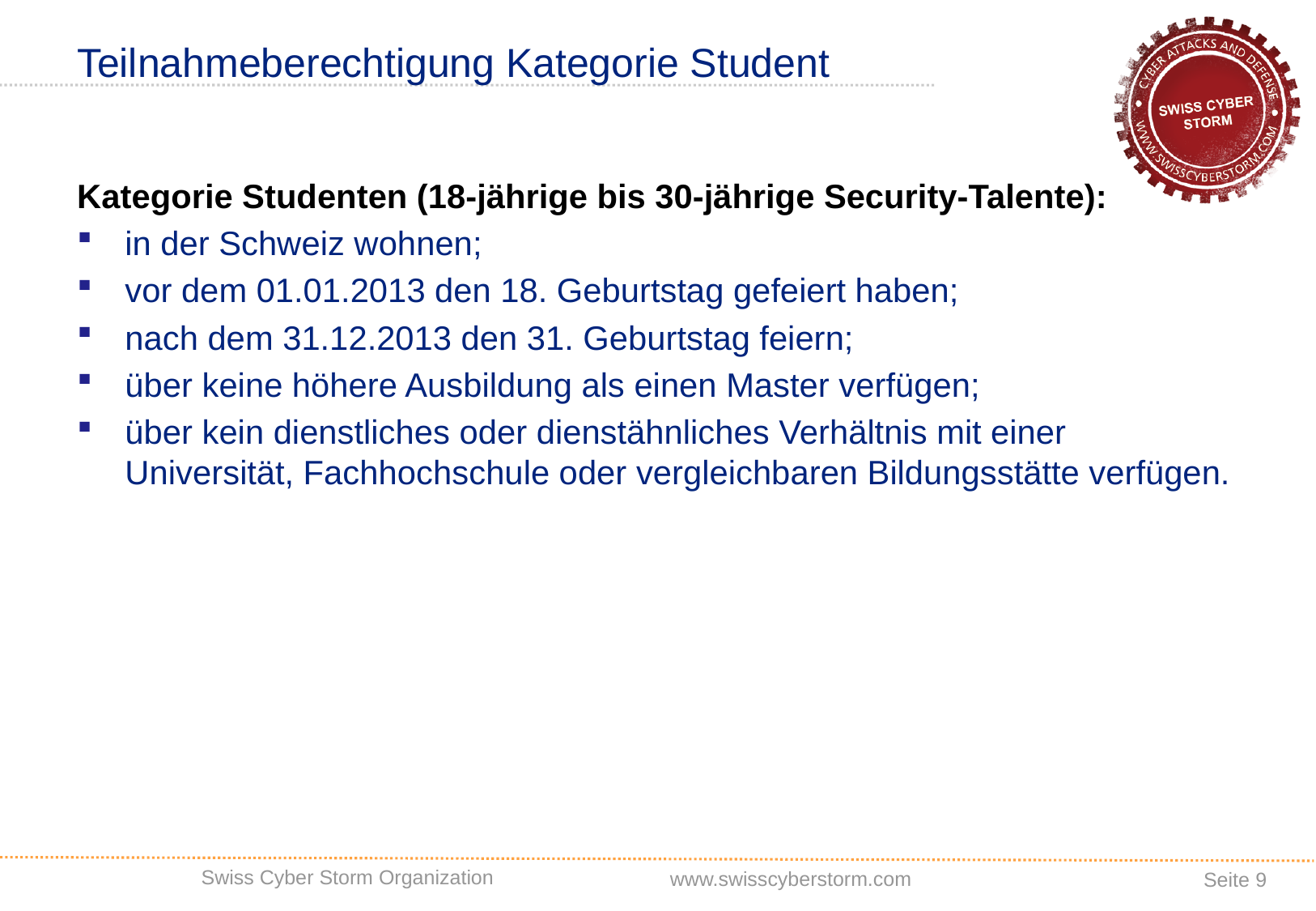

# Teilnahmeberechtigung Kategorie Student
Kategorie Studenten (18-jährige bis 30-jährige Security-Talente):
in der Schweiz wohnen;
vor dem 01.01.2013 den 18. Geburtstag gefeiert haben;
nach dem 31.12.2013 den 31. Geburtstag feiern;
über keine höhere Ausbildung als einen Master verfügen;
über kein dienstliches oder dienstähnliches Verhältnis mit einer Universität, Fachhochschule oder vergleichbaren Bildungsstätte verfügen.